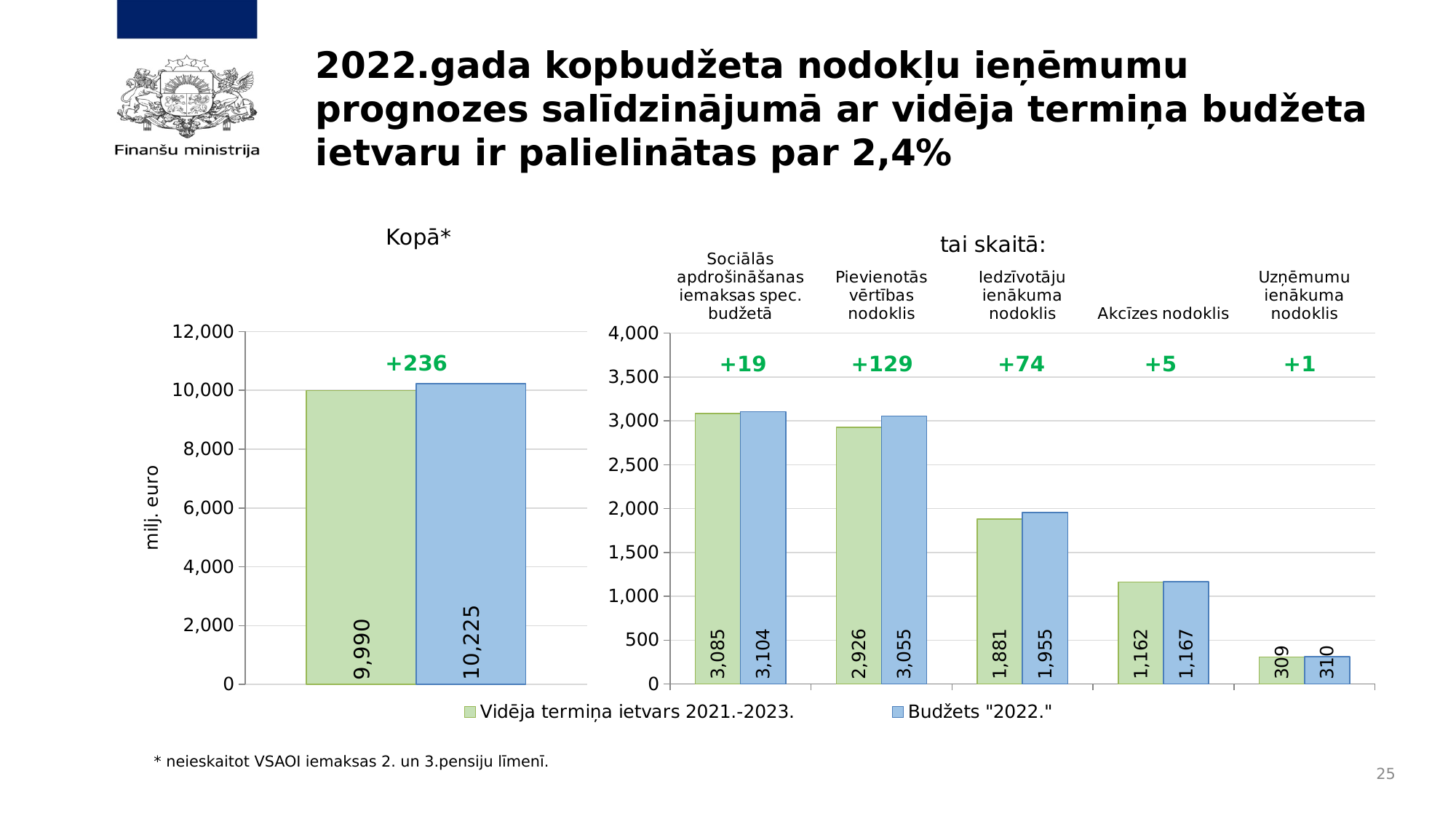

# 2022.gada kopbudžeta nodokļu ieņēmumu prognozes salīdzinājumā ar vidēja termiņa budžeta ietvaru ir palielinātas par 2,4%

### Chart: Kopā*

| Category | Vidēja termiņa ietvars 2021.-2023. | Budžets "2022." |
|---|---|---|
| Kopbudžeta nodokļu ieņēmumi | 9989.872679 | 10225.451713999999 |

### Chart: tai skaitā:

| Category | Vidēja termiņa ietvars 2021.-2023. | Budžets "2022." |
|---|---|---|
| Sociālās apdrošināšanas iemaksas spec. budžetā | 3084.6573989999993 | 3104.0660300000004 |
| Pievienotās vērtības nodoklis | 2926.378862 | 3055.339 |
| Iedzīvotāju ienākuma nodoklis | 1881.327193 | 1955.0 |
| Akcīzes nodoklis | 1161.68 | 1166.8 |
| Uzņēmumu ienākuma nodoklis | 308.543027 | 310.0 |
+19
+129
+74
+5
+1
* neieskaitot VSAOI iemaksas 2. un 3.pensiju līmenī.
25